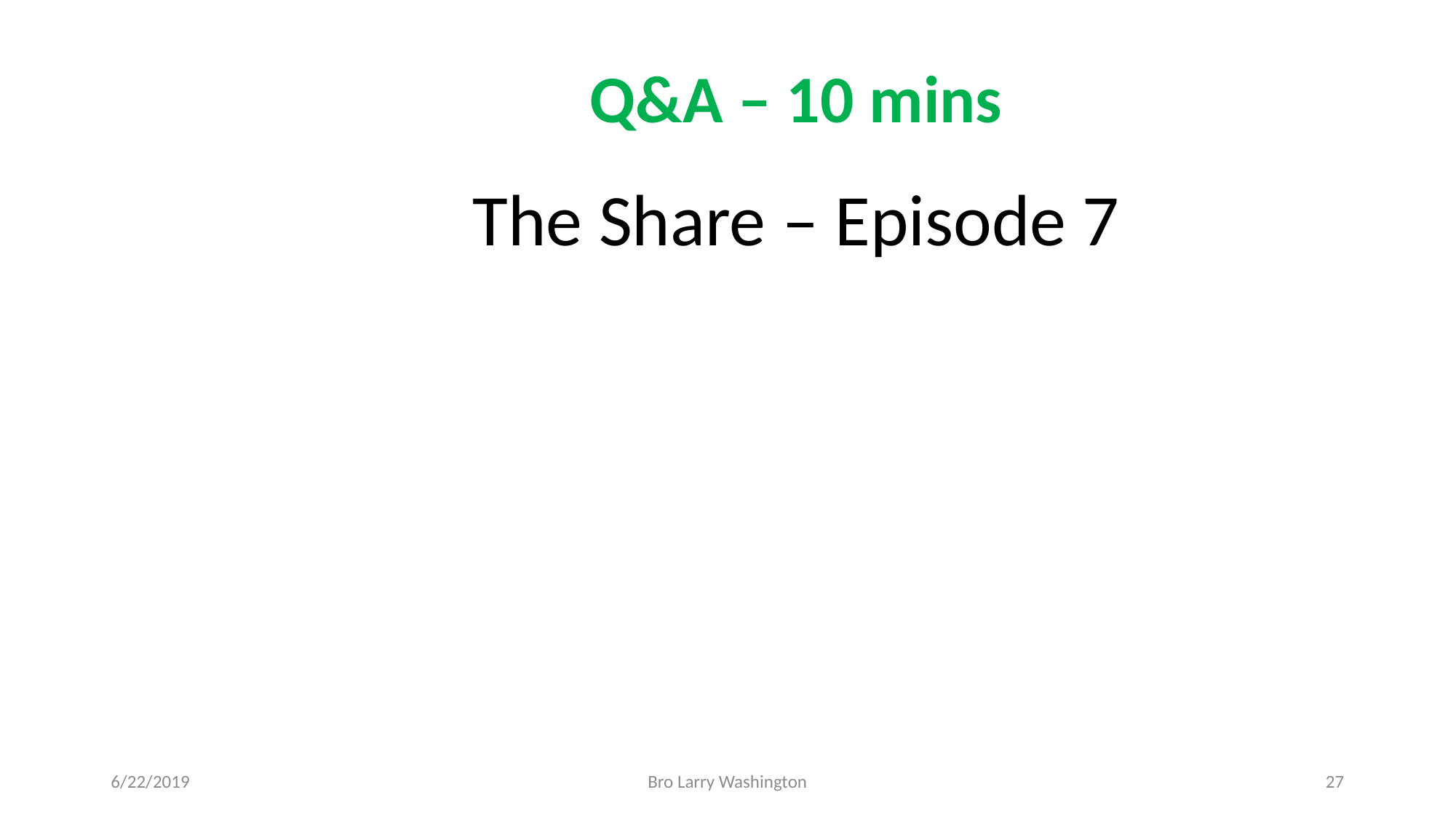

# Q&A – 10 mins
The Share – Episode 7
6/22/2019
Bro Larry Washington
27